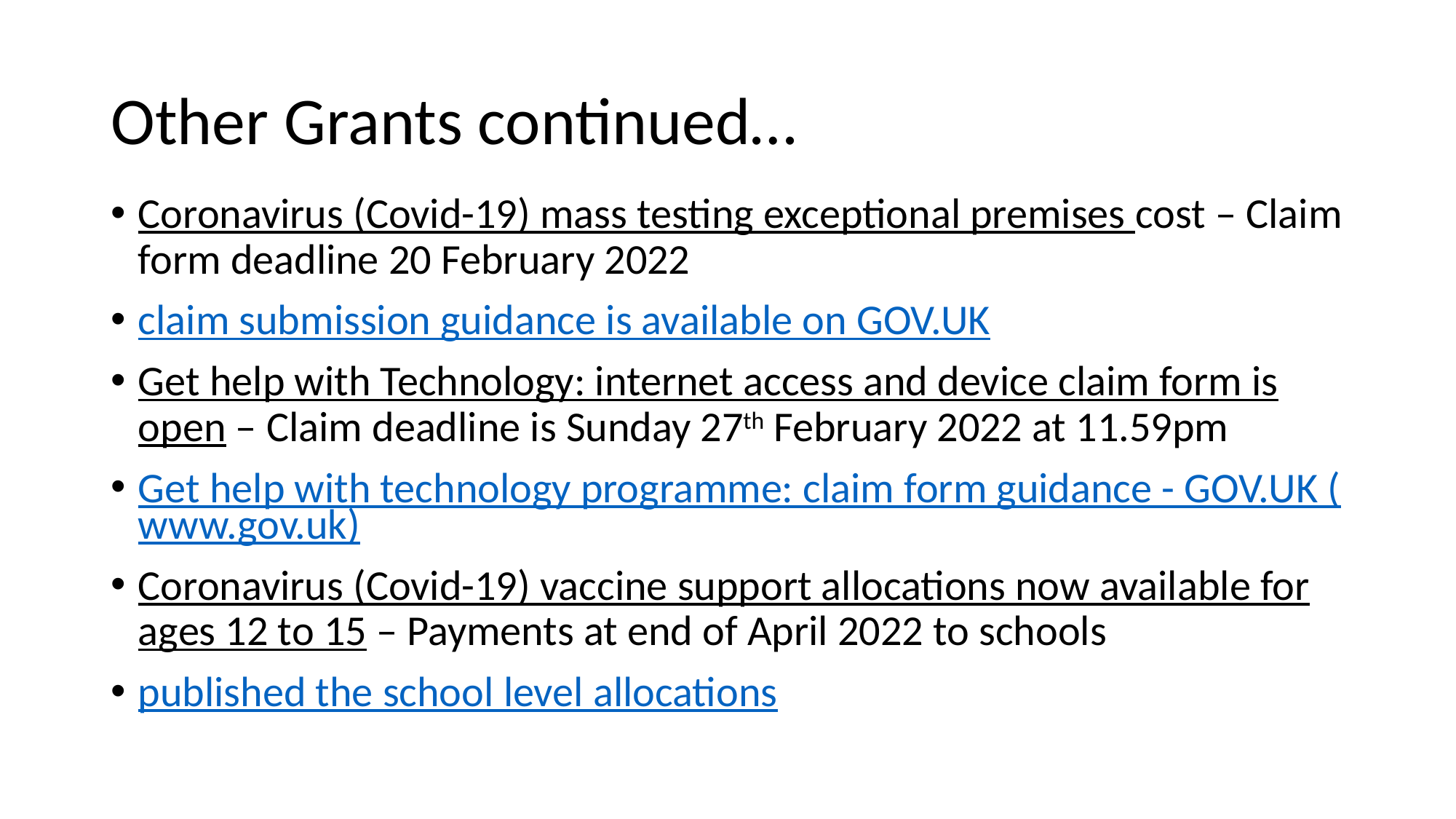

# Other Grants continued…
Coronavirus (Covid-19) mass testing exceptional premises cost – Claim form deadline 20 February 2022
claim submission guidance is available on GOV.UK
Get help with Technology: internet access and device claim form is open – Claim deadline is Sunday 27th February 2022 at 11.59pm
Get help with technology programme: claim form guidance - GOV.UK (www.gov.uk)
Coronavirus (Covid-19) vaccine support allocations now available for ages 12 to 15 – Payments at end of April 2022 to schools
published the school level allocations